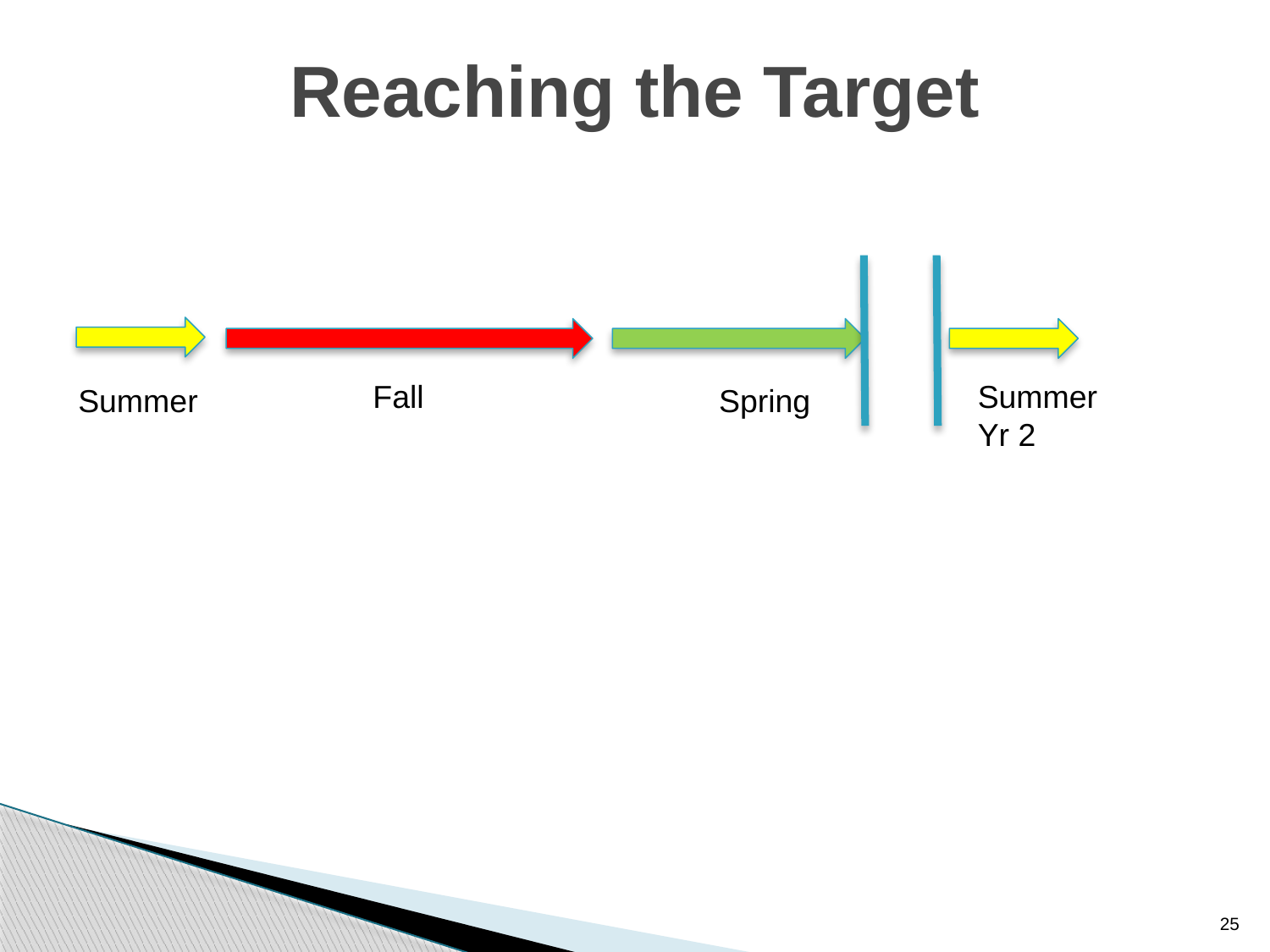

# Reaching the Target

Fall
Summer Yr 2
Summer
Spring
25